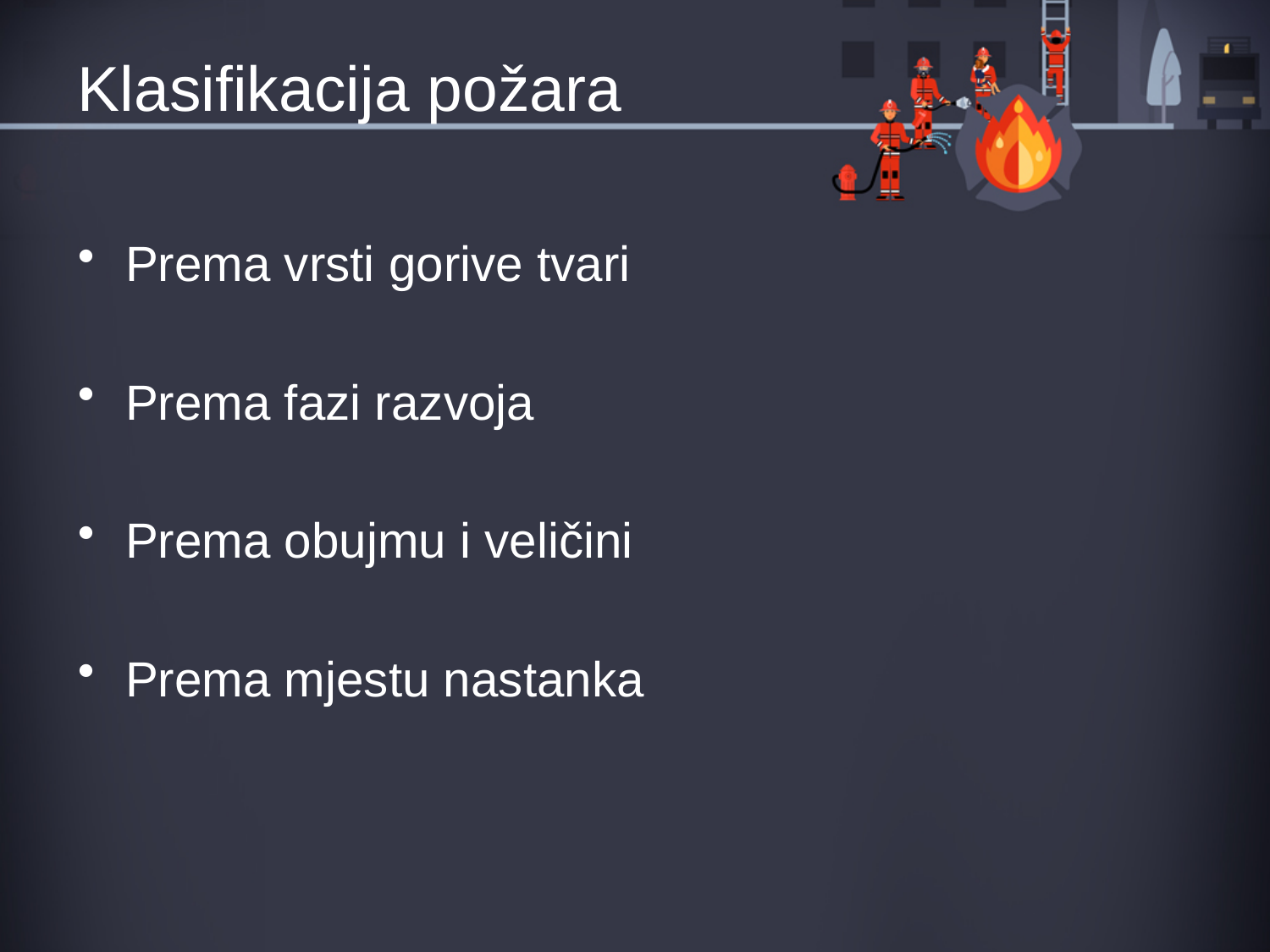

# Klasifikacija požara
Prema vrsti gorive tvari

Prema fazi razvoja

Prema obujmu i veličini

Prema mjestu nastanka